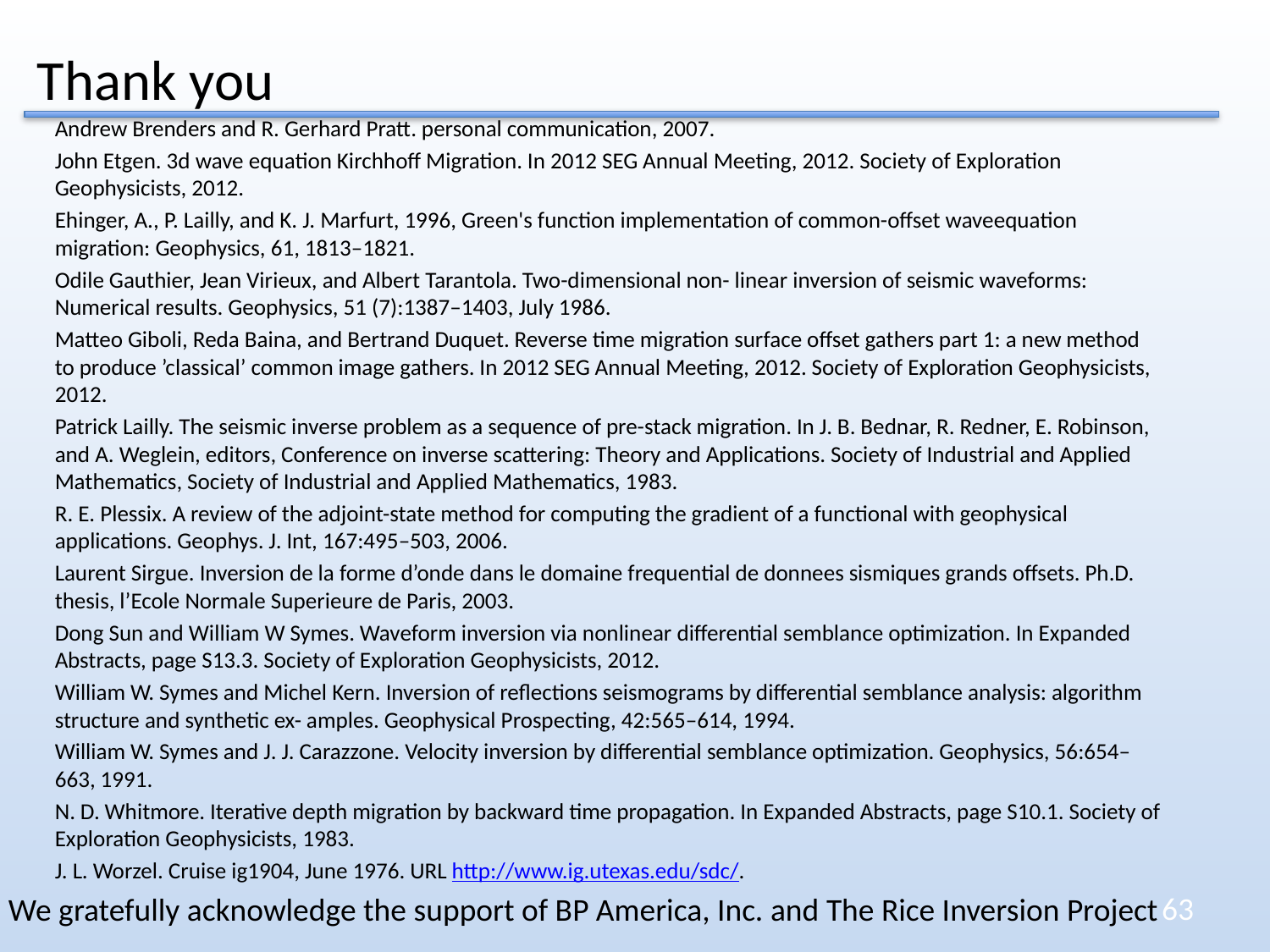

Thank you
Andrew Brenders and R. Gerhard Pratt. personal communication, 2007.
John Etgen. 3d wave equation Kirchhoff Migration. In 2012 SEG Annual Meeting, 2012. Society of Exploration Geophysicists, 2012.
Ehinger, A., P. Lailly, and K. J. Marfurt, 1996, Green's function implementation of common-offset waveequation migration: Geophysics, 61, 1813–1821.
Odile Gauthier, Jean Virieux, and Albert Tarantola. Two-dimensional non- linear inversion of seismic waveforms: Numerical results. Geophysics, 51 (7):1387–1403, July 1986.
Matteo Giboli, Reda Baina, and Bertrand Duquet. Reverse time migration surface offset gathers part 1: a new method to produce ’classical’ common image gathers. In 2012 SEG Annual Meeting, 2012. Society of Exploration Geophysicists, 2012.
Patrick Lailly. The seismic inverse problem as a sequence of pre-stack migration. In J. B. Bednar, R. Redner, E. Robinson, and A. Weglein, editors, Conference on inverse scattering: Theory and Applications. Society of Industrial and Applied Mathematics, Society of Industrial and Applied Mathematics, 1983.
R. E. Plessix. A review of the adjoint-state method for computing the gradient of a functional with geophysical applications. Geophys. J. Int, 167:495–503, 2006.
Laurent Sirgue. Inversion de la forme d’onde dans le domaine frequential de donnees sismiques grands offsets. Ph.D. thesis, l’Ecole Normale Superieure de Paris, 2003.
Dong Sun and William W Symes. Waveform inversion via nonlinear differential semblance optimization. In Expanded Abstracts, page S13.3. Society of Exploration Geophysicists, 2012.
William W. Symes and Michel Kern. Inversion of reflections seismograms by differential semblance analysis: algorithm structure and synthetic ex- amples. Geophysical Prospecting, 42:565–614, 1994.
William W. Symes and J. J. Carazzone. Velocity inversion by differential semblance optimization. Geophysics, 56:654–663, 1991.
N. D. Whitmore. Iterative depth migration by backward time propagation. In Expanded Abstracts, page S10.1. Society of Exploration Geophysicists, 1983.
J. L. Worzel. Cruise ig1904, June 1976. URL http://www.ig.utexas.edu/sdc/.

63
We gratefully acknowledge the support of BP America, Inc. and The Rice Inversion Project